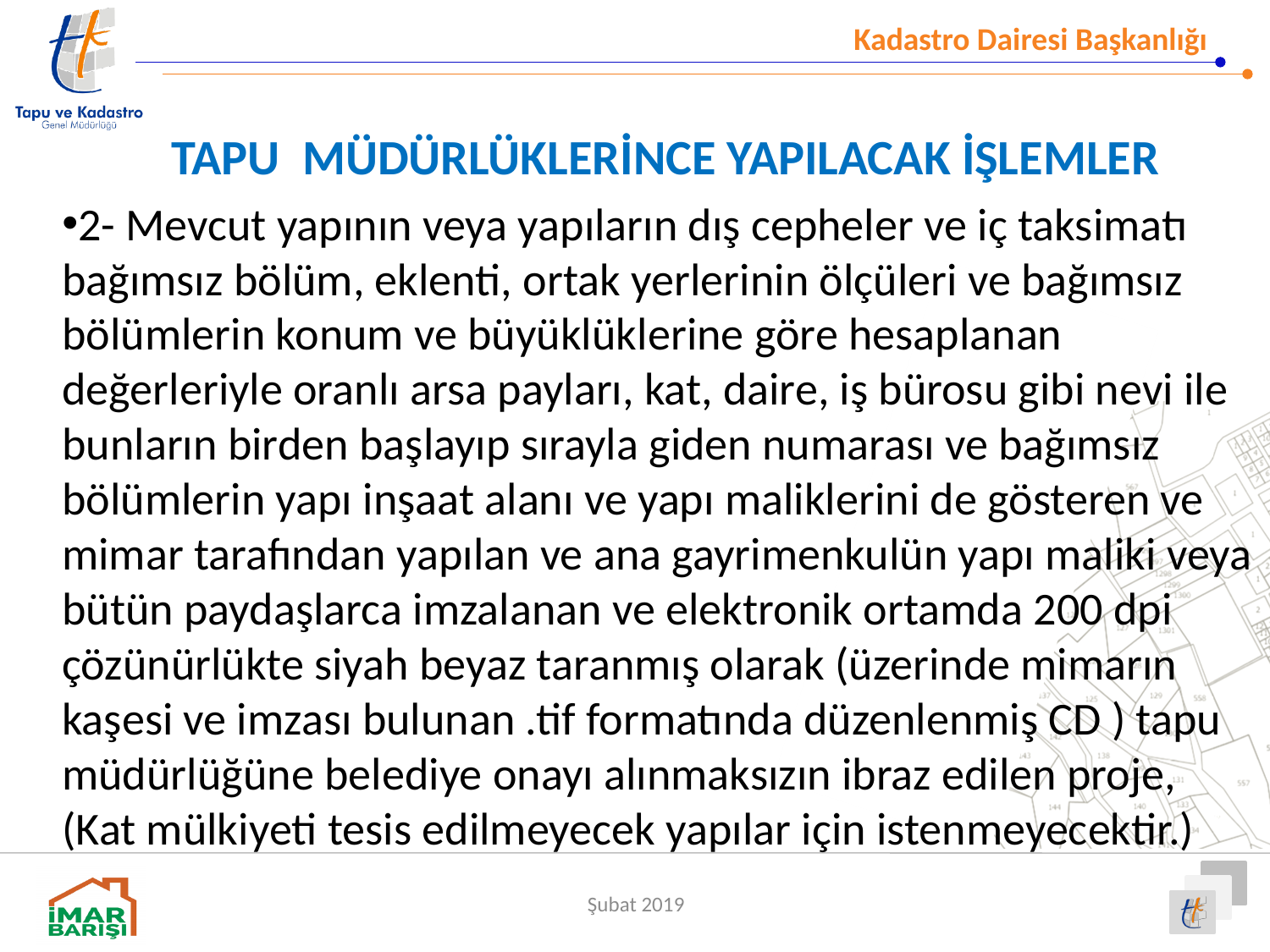

TAPU  MÜDÜRLÜKLERİNCE YAPILACAK İŞLEMLER
2- Mevcut yapının veya yapıların dış cepheler ve iç taksimatı bağımsız bölüm, eklenti, ortak yerlerinin ölçüleri ve bağımsız bölümlerin konum ve büyüklüklerine göre hesaplanan değerleriyle oranlı arsa payları, kat, daire, iş bürosu gibi nevi ile bunların birden başlayıp sırayla giden numarası ve bağımsız bölümlerin yapı inşaat alanı ve yapı maliklerini de gösteren ve mimar tarafından yapılan ve ana gayrimenkulün yapı maliki veya bütün paydaşlarca imzalanan ve elektronik ortamda 200 dpi çözünürlükte siyah beyaz taranmış olarak (üzerinde mimarın kaşesi ve imzası bulunan .tif formatında düzenlenmiş CD ) tapu müdürlüğüne belediye onayı alınmaksızın ibraz edilen proje, (Kat mülkiyeti tesis edilmeyecek yapılar için istenmeyecektir.)
Şubat 2019